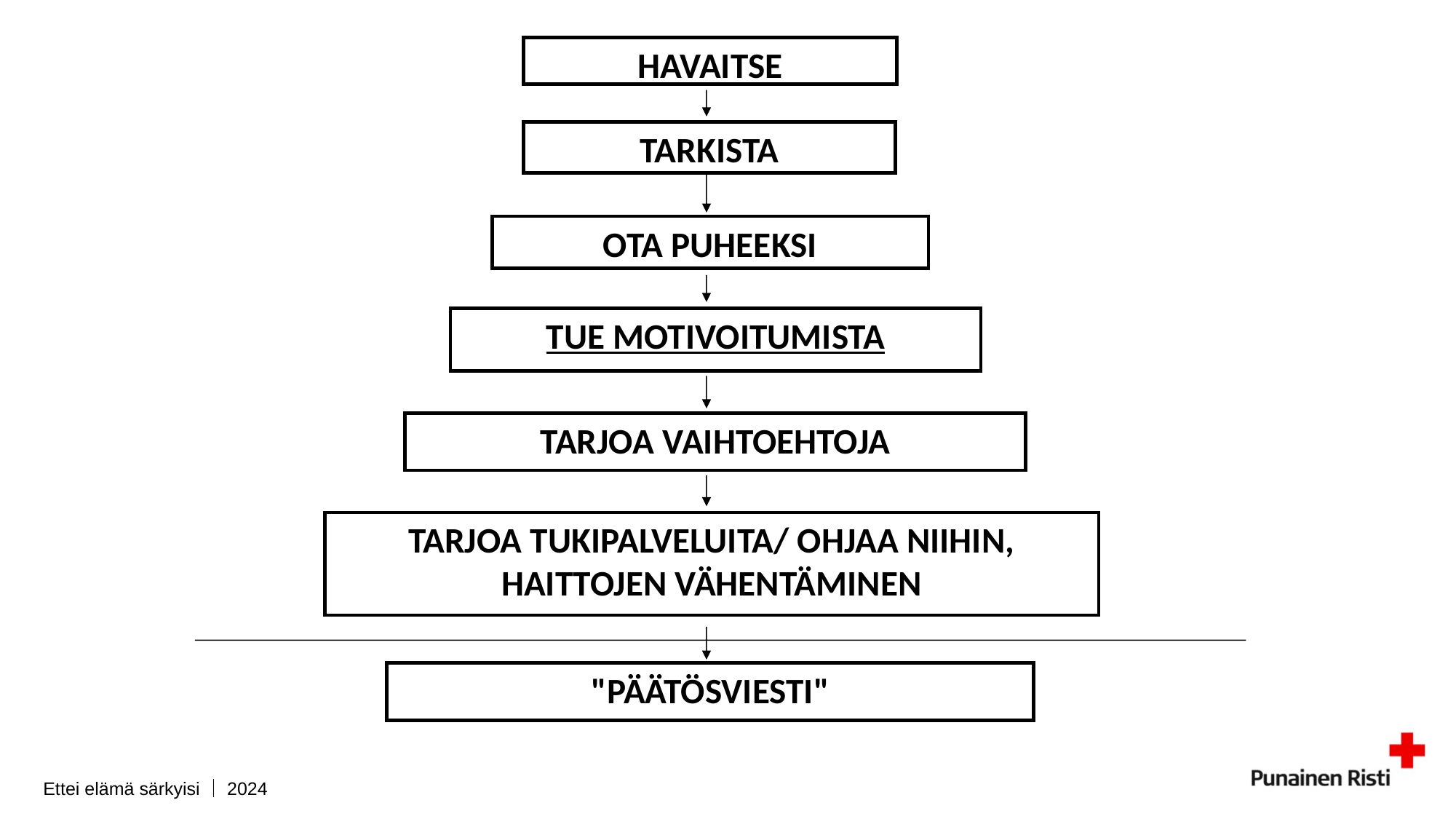

HAVAITSE

TARKISTA

OTA PUHEEKSI

TUE MOTIVOITUMISTA

TARJOA VAIHTOEHTOJA

TARJOA TUKIPALVELUITA/ OHJAA NIIHIN, HAITTOJEN VÄHENTÄMINEN

"PÄÄTÖSVIESTI"